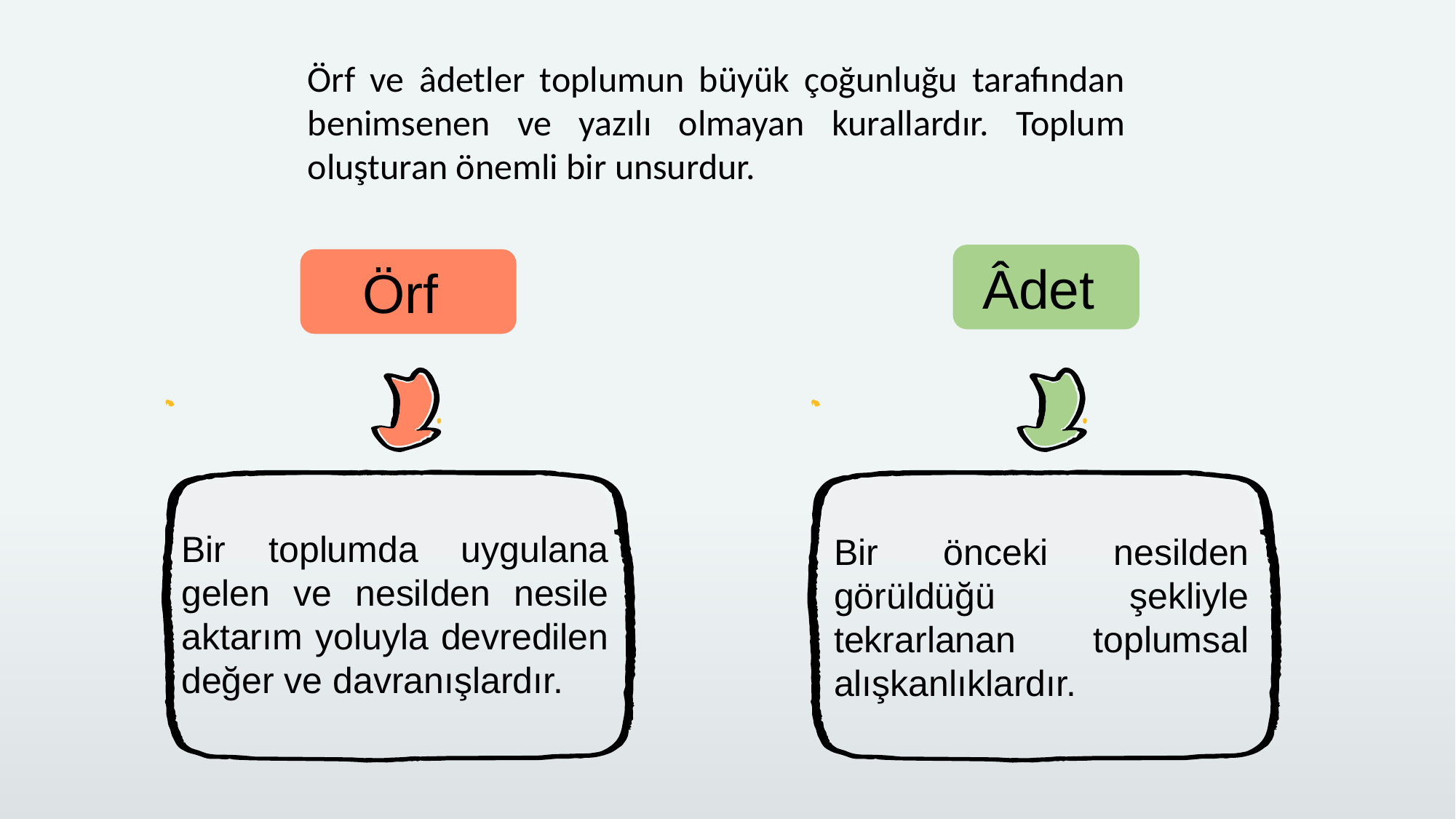

Örf ve âdetler toplumun büyük çoğunluğu tarafından benimsenen ve yazılı olmayan kurallardır. Toplum oluşturan önemli bir unsurdur.
Âdet
Örf

Bir toplumda uygulana gelen ve nesilden nesile aktarım yoluyla devredilen değer ve davranışlardır.
Bir önceki nesilden görüldüğü şekliyle tekrarlanan toplumsal alışkanlıklardır.